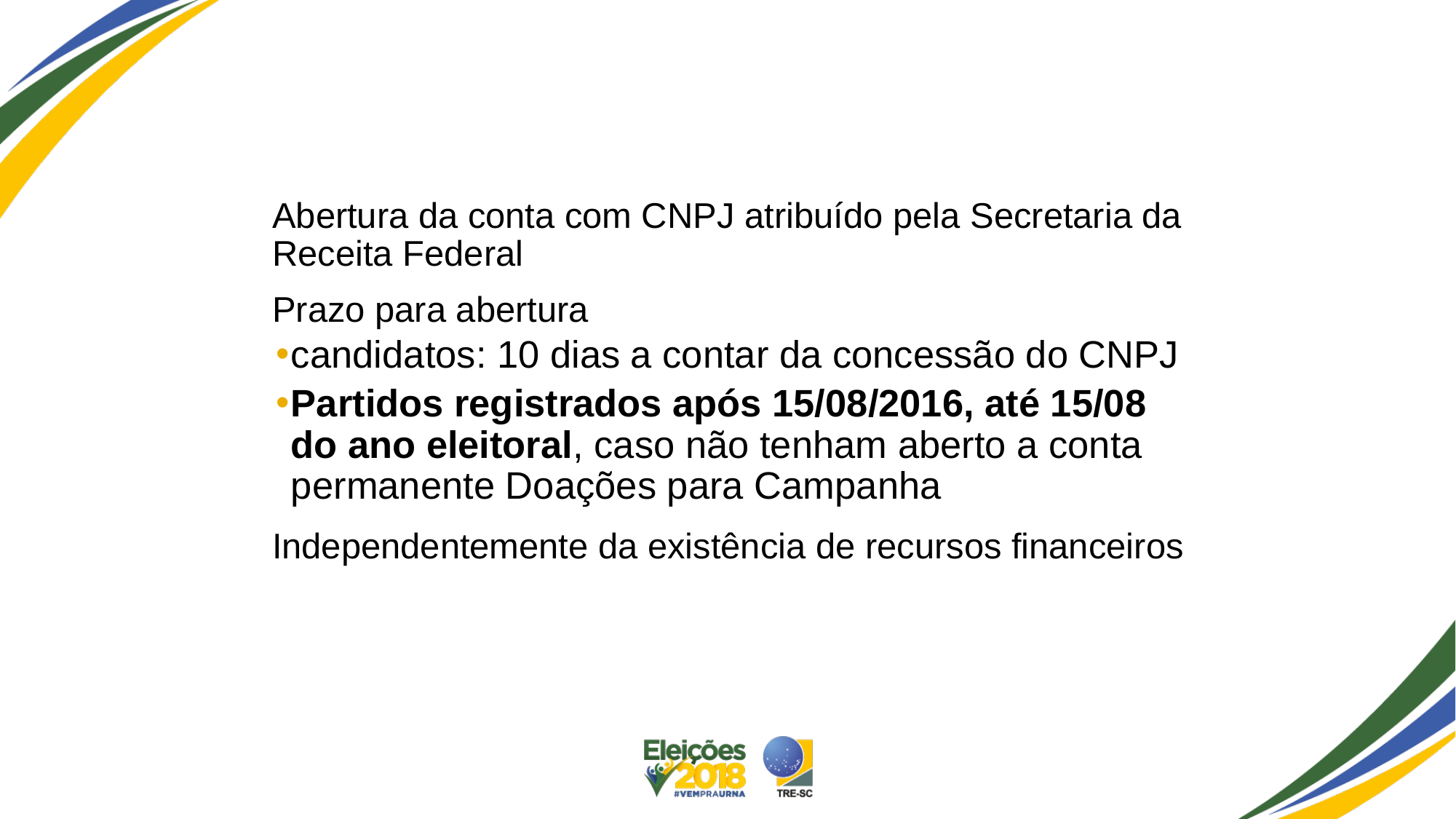

#
Abertura da conta com CNPJ atribuído pela Secretaria da Receita Federal
Prazo para abertura
candidatos: 10 dias a contar da concessão do CNPJ
Partidos registrados após 15/08/2016, até 15/08 do ano eleitoral, caso não tenham aberto a conta permanente Doações para Campanha
Independentemente da existência de recursos financeiros